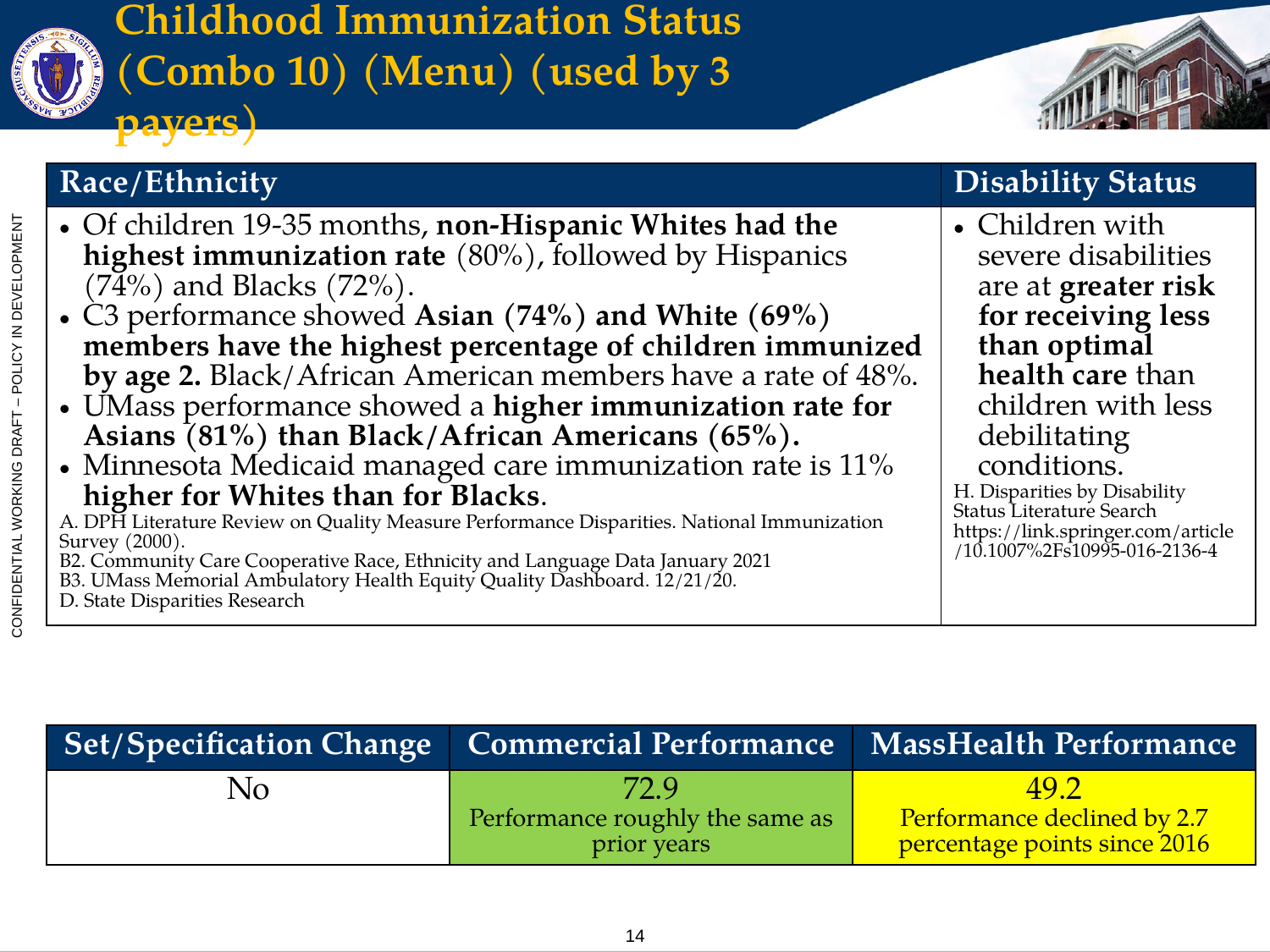

# Childhood Immunization Status (Combo 10) (Menu) (used by 3 payers)
| Race/Ethnicity | Disability Status |
| --- | --- |
| Of children 19-35 months, non-Hispanic Whites had the highest immunization rate (80%), followed by Hispanics (74%) and Blacks (72%). C3 performance showed Asian (74%) and White (69%) members have the highest percentage of children immunized by age 2. Black/African American members have a rate of 48%. UMass performance showed a higher immunization rate for Asians (81%) than Black/African Americans (65%). Minnesota Medicaid managed care immunization rate is 11% higher for Whites than for Blacks. A. DPH Literature Review on Quality Measure Performance Disparities. National Immunization Survey (2000). B2. Community Care Cooperative Race, Ethnicity and Language Data January 2021 B3. UMass Memorial Ambulatory Health Equity Quality Dashboard. 12/21/20. D. State Disparities Research | Children with severe disabilities are at greater risk for receiving less than optimal health care than children with less debilitating conditions. H. Disparities by Disability Status Literature Search https://link.springer.com/article/10.1007%2Fs10995-016-2136-4 |
| Set/Specification Change | Commercial Performance | MassHealth Performance |
| --- | --- | --- |
| No | 72.9 Performance roughly the same as prior years | 49.2 Performance declined by 2.7 percentage points since 2016 |